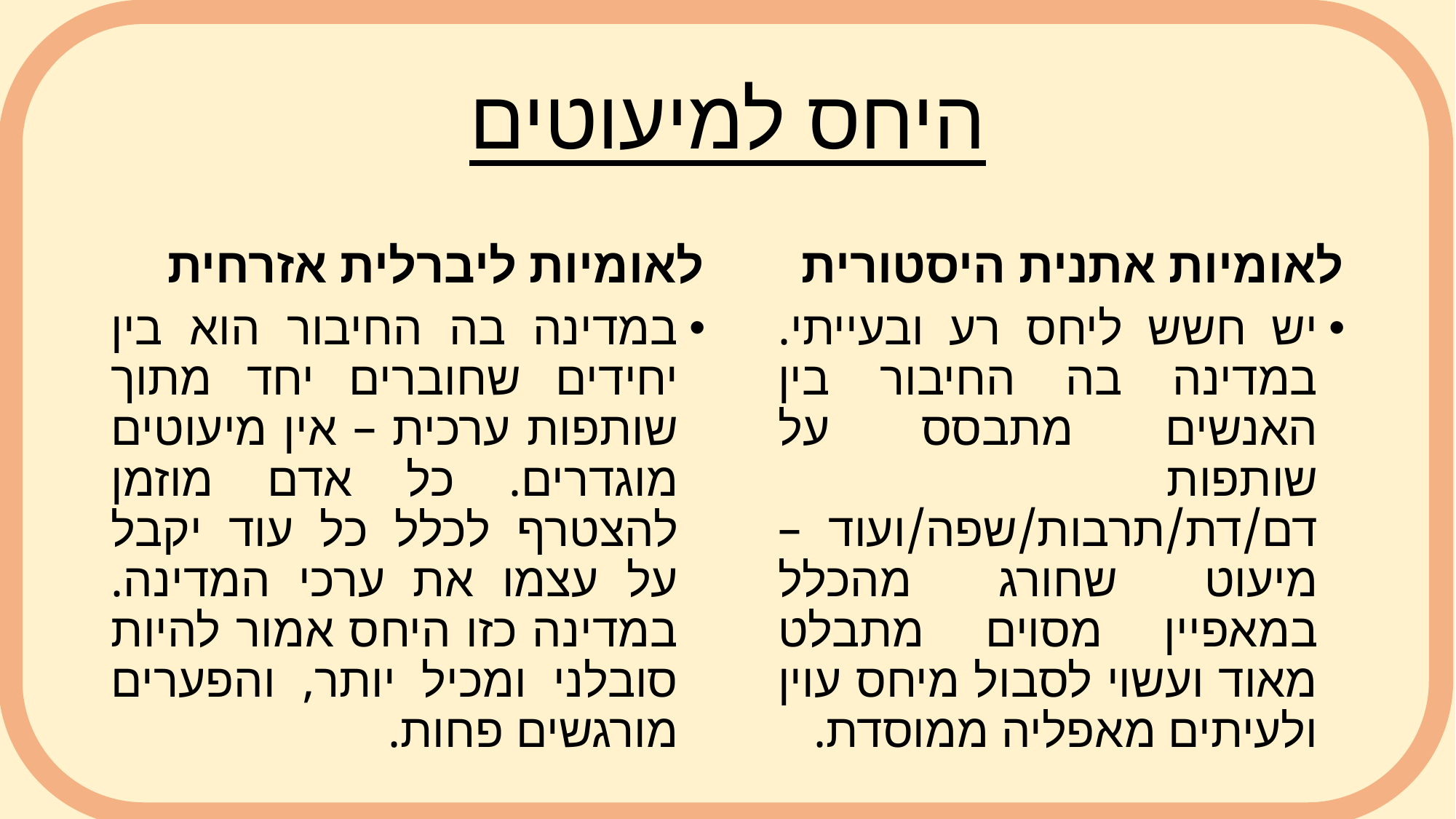

# היחס למיעוטים
לאומיות ליברלית אזרחית
לאומיות אתנית היסטורית
יש חשש ליחס רע ובעייתי. במדינה בה החיבור בין האנשים מתבסס על שותפות דם/דת/תרבות/שפה/ועוד – מיעוט שחורג מהכלל במאפיין מסוים מתבלט מאוד ועשוי לסבול מיחס עוין ולעיתים מאפליה ממוסדת.
במדינה בה החיבור הוא בין יחידים שחוברים יחד מתוך שותפות ערכית – אין מיעוטים מוגדרים. כל אדם מוזמן להצטרף לכלל כל עוד יקבל על עצמו את ערכי המדינה. במדינה כזו היחס אמור להיות סובלני ומכיל יותר, והפערים מורגשים פחות.